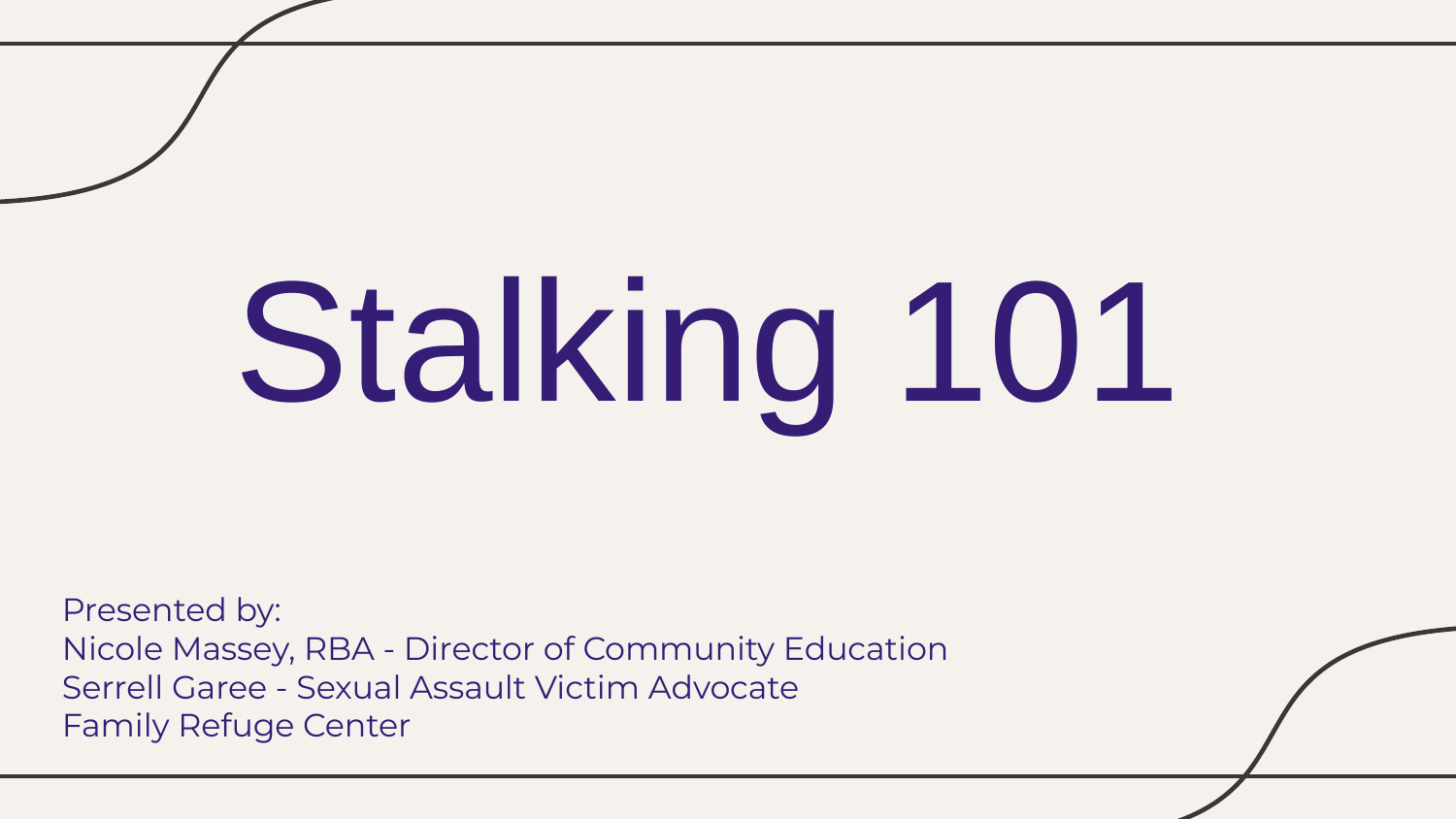

# Stalking 101
Presented by:
Nicole Massey, RBA - Director of Community Education
Serrell Garee - Sexual Assault Victim Advocate
Family Refuge Center